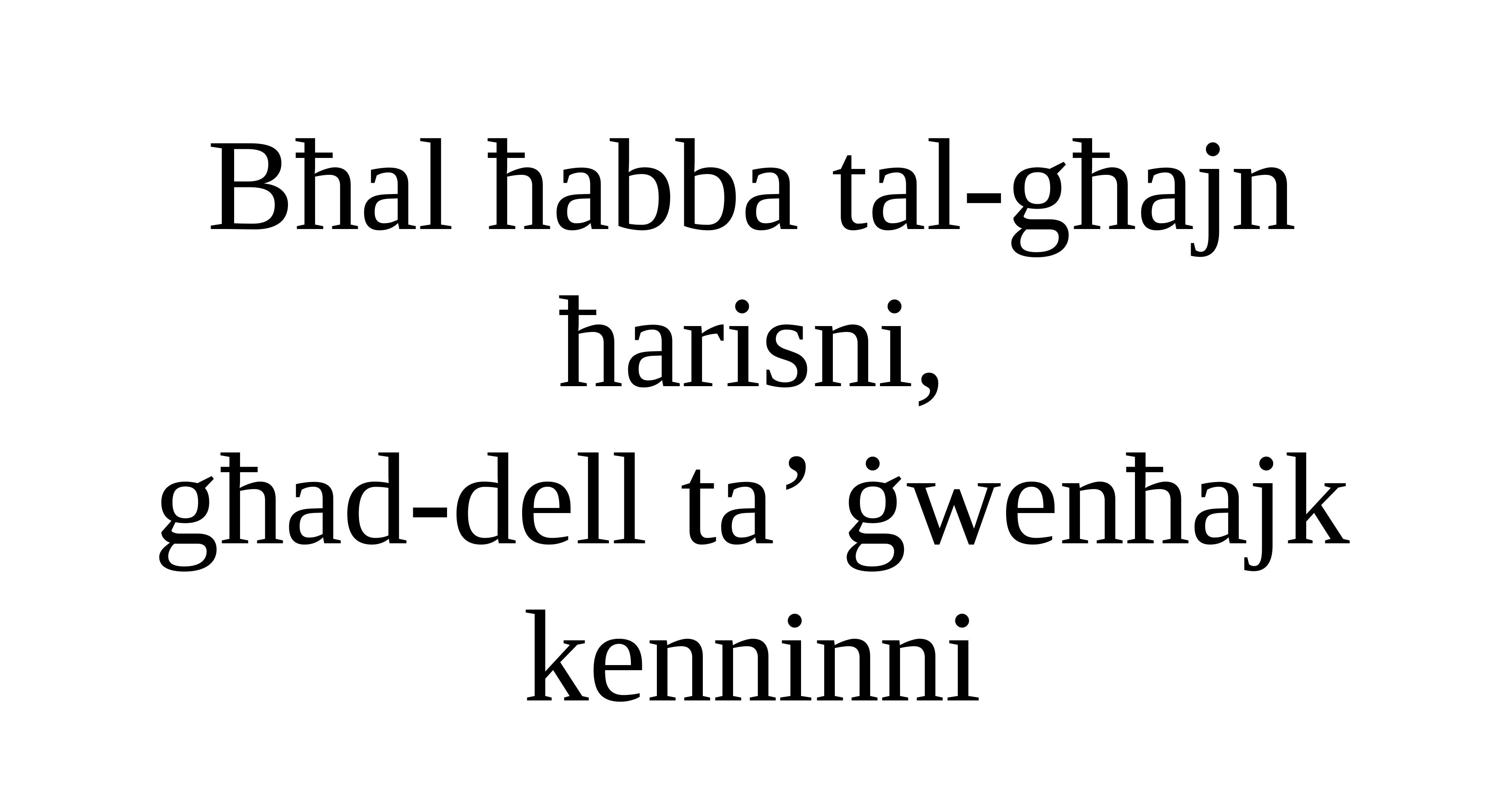

Bħal ħabba tal-għajn ħarisni,
għad-dell ta’ ġwenħajk kenninni